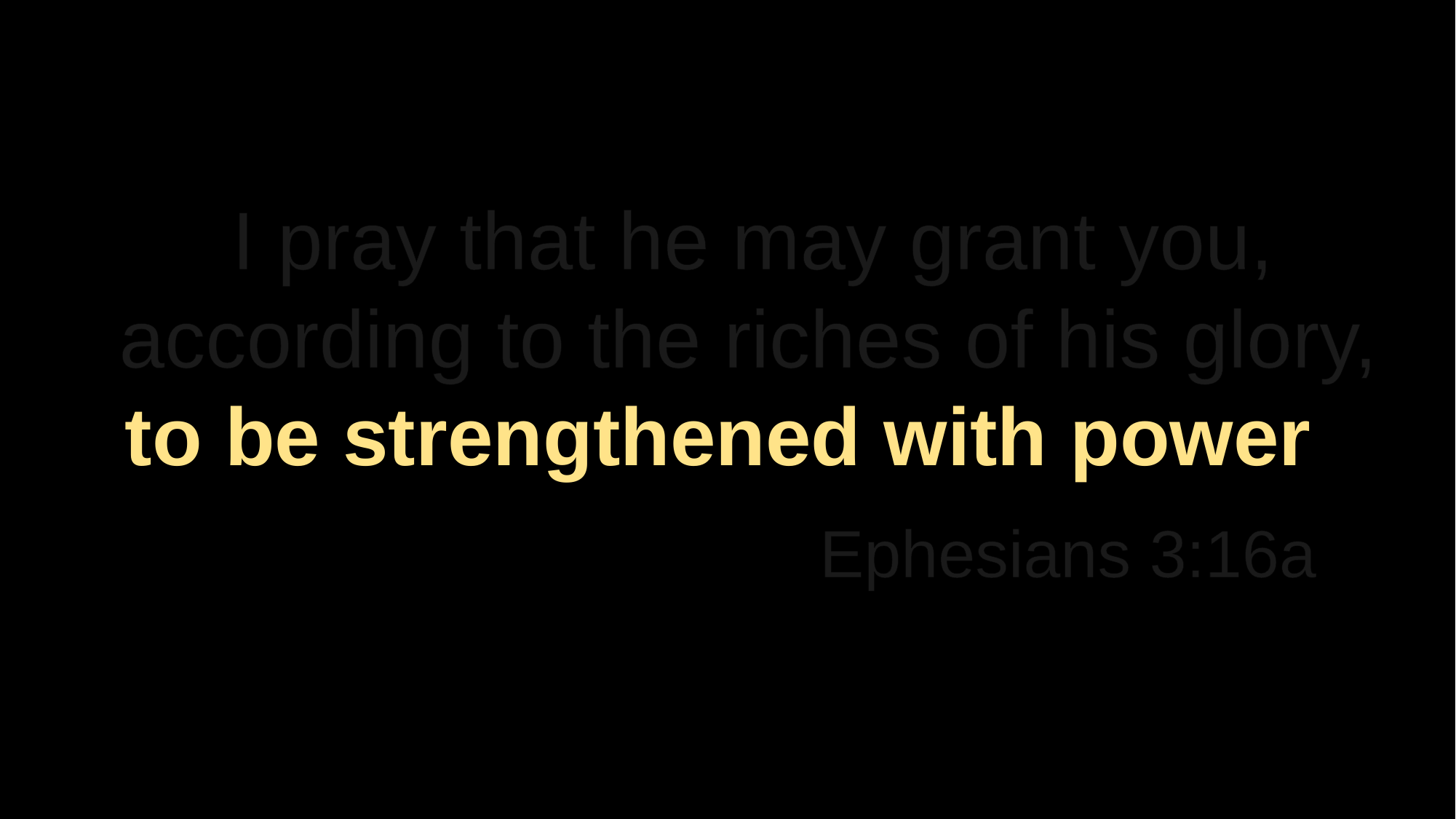

I pray that he may grant you, according to the riches of his glory,
to be strengthened with power
# Ephesians 3:16a